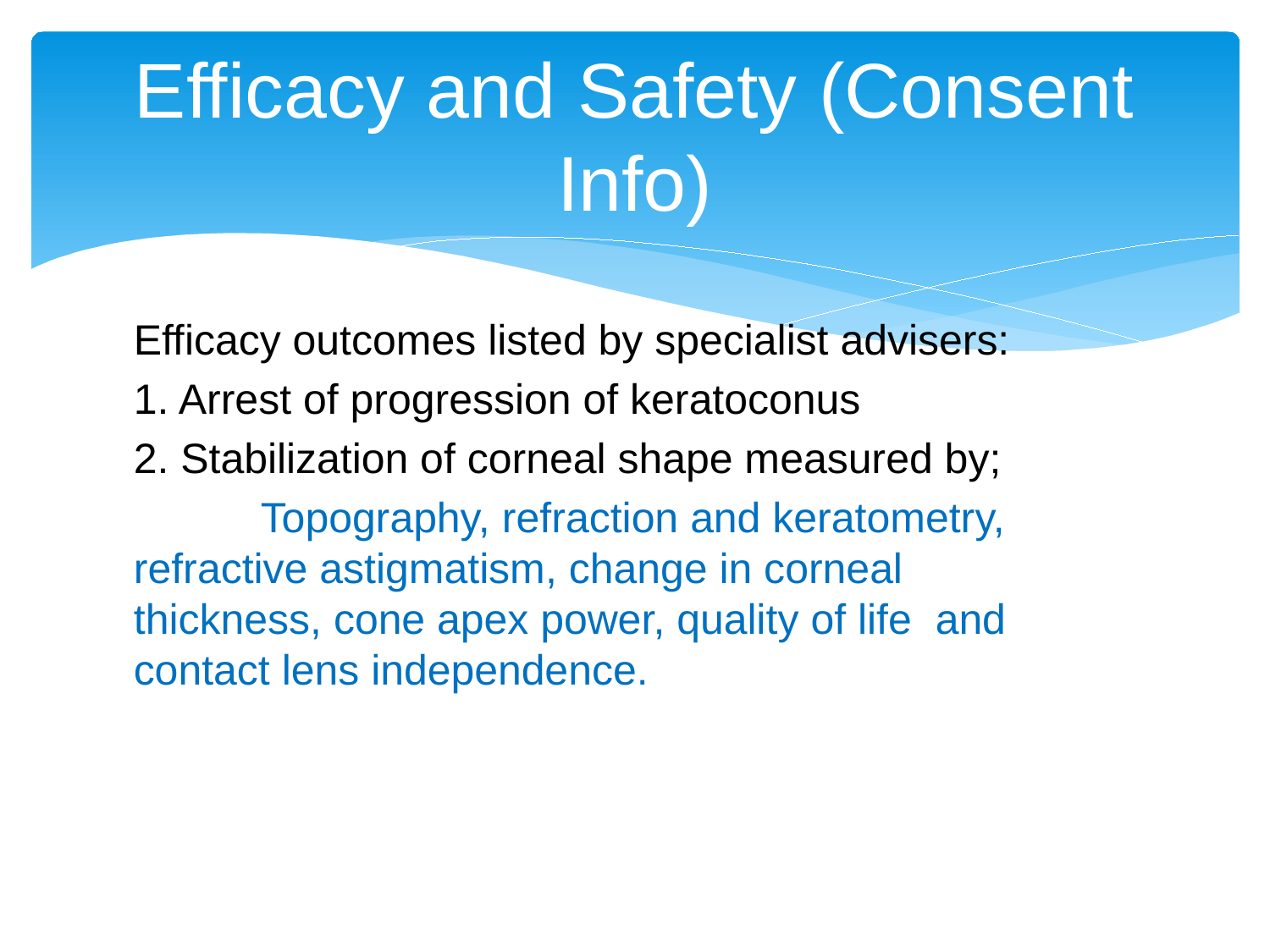

# Efficacy and Safety (Consent Info)
Efficacy outcomes listed by specialist advisers:
1. Arrest of progression of keratoconus
2. Stabilization of corneal shape measured by;
	Topography, refraction and keratometry, 	refractive astigmatism, change in corneal 	thickness, cone apex power, quality of life  and 	contact lens independence.